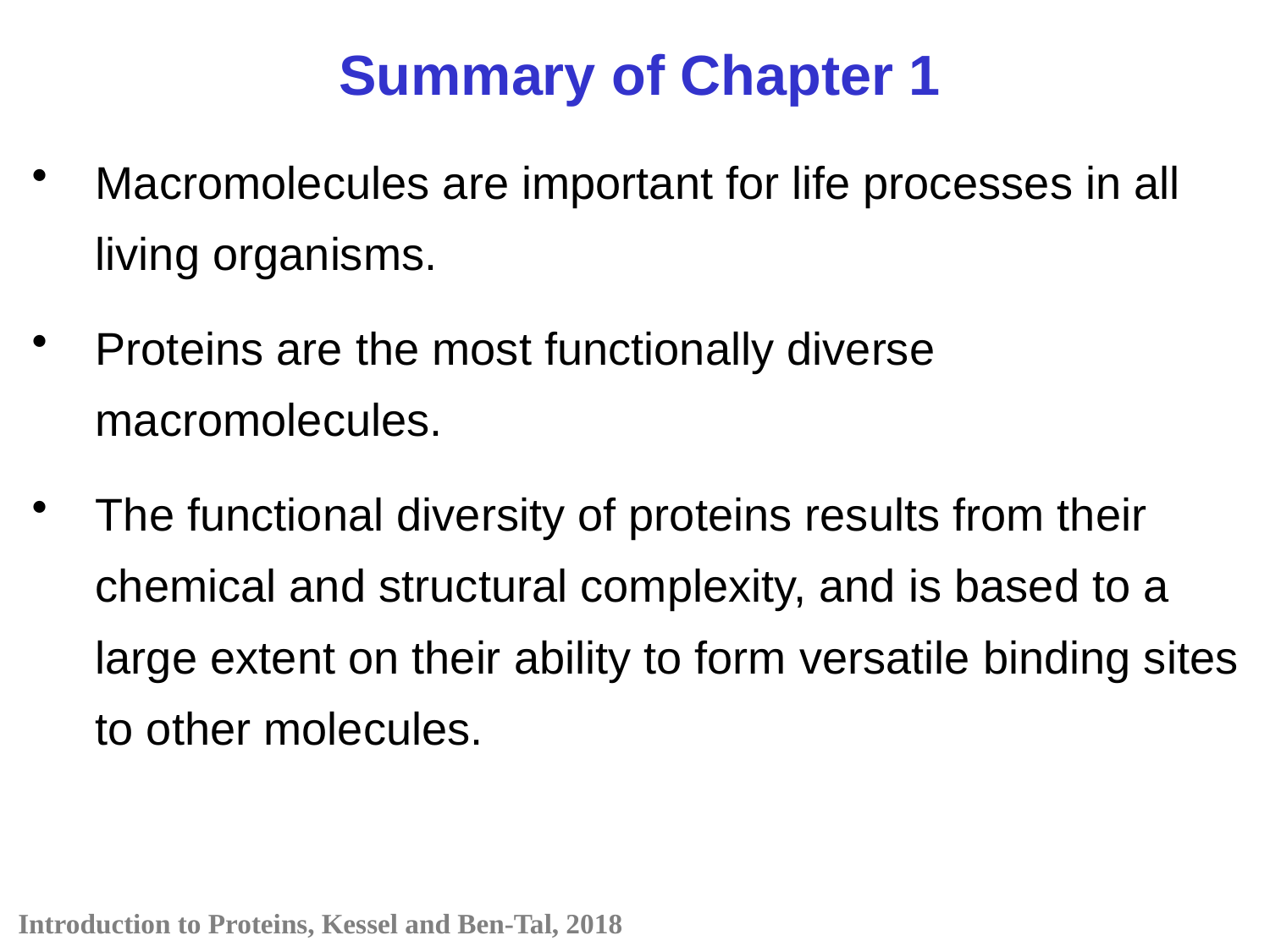

Summary of Chapter 1
Macromolecules are important for life processes in all living organisms.
Proteins are the most functionally diverse macromolecules.
The functional diversity of proteins results from their chemical and structural complexity, and is based to a large extent on their ability to form versatile binding sites to other molecules.